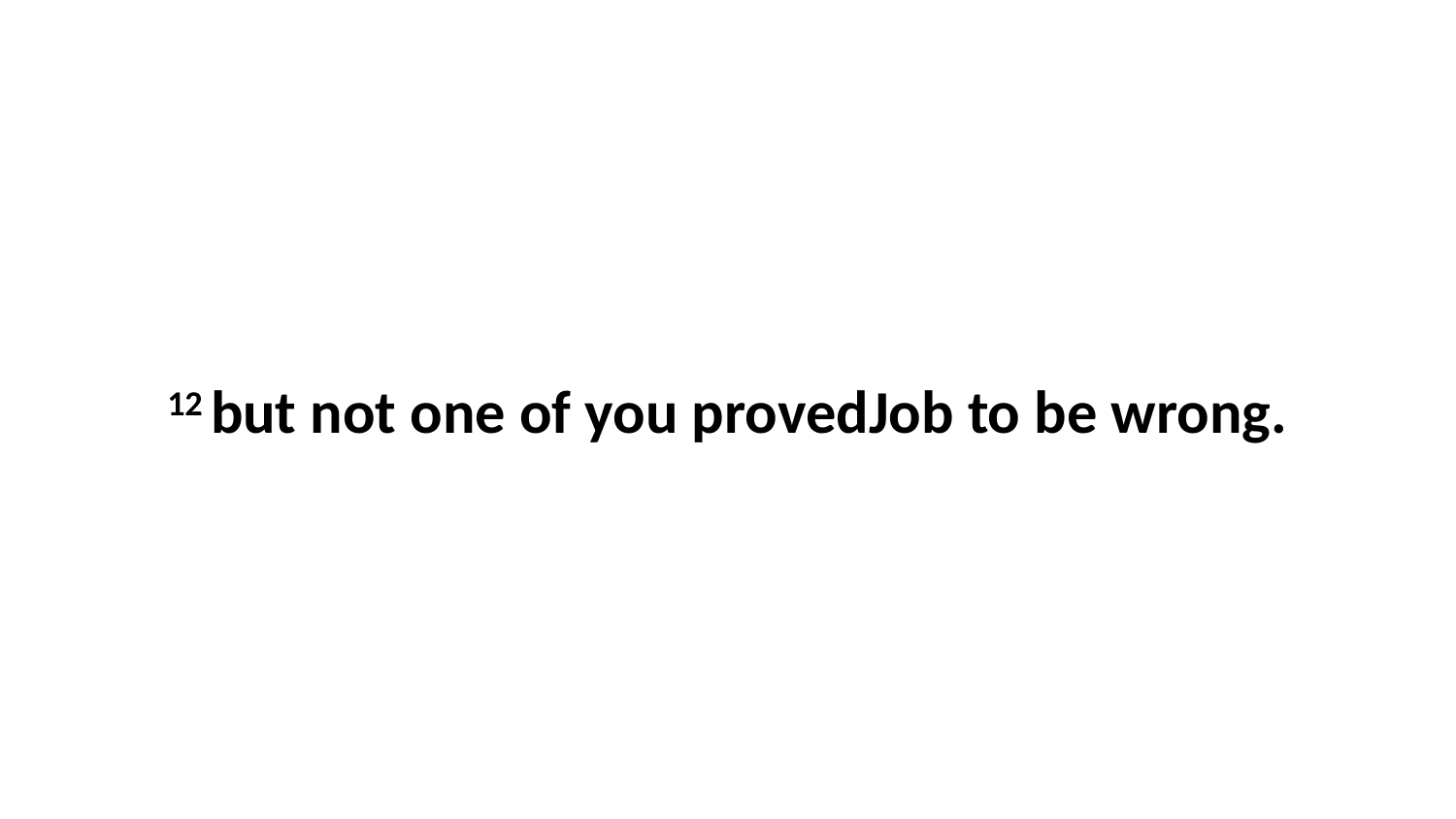

12 but not one of you provedJob to be wrong.